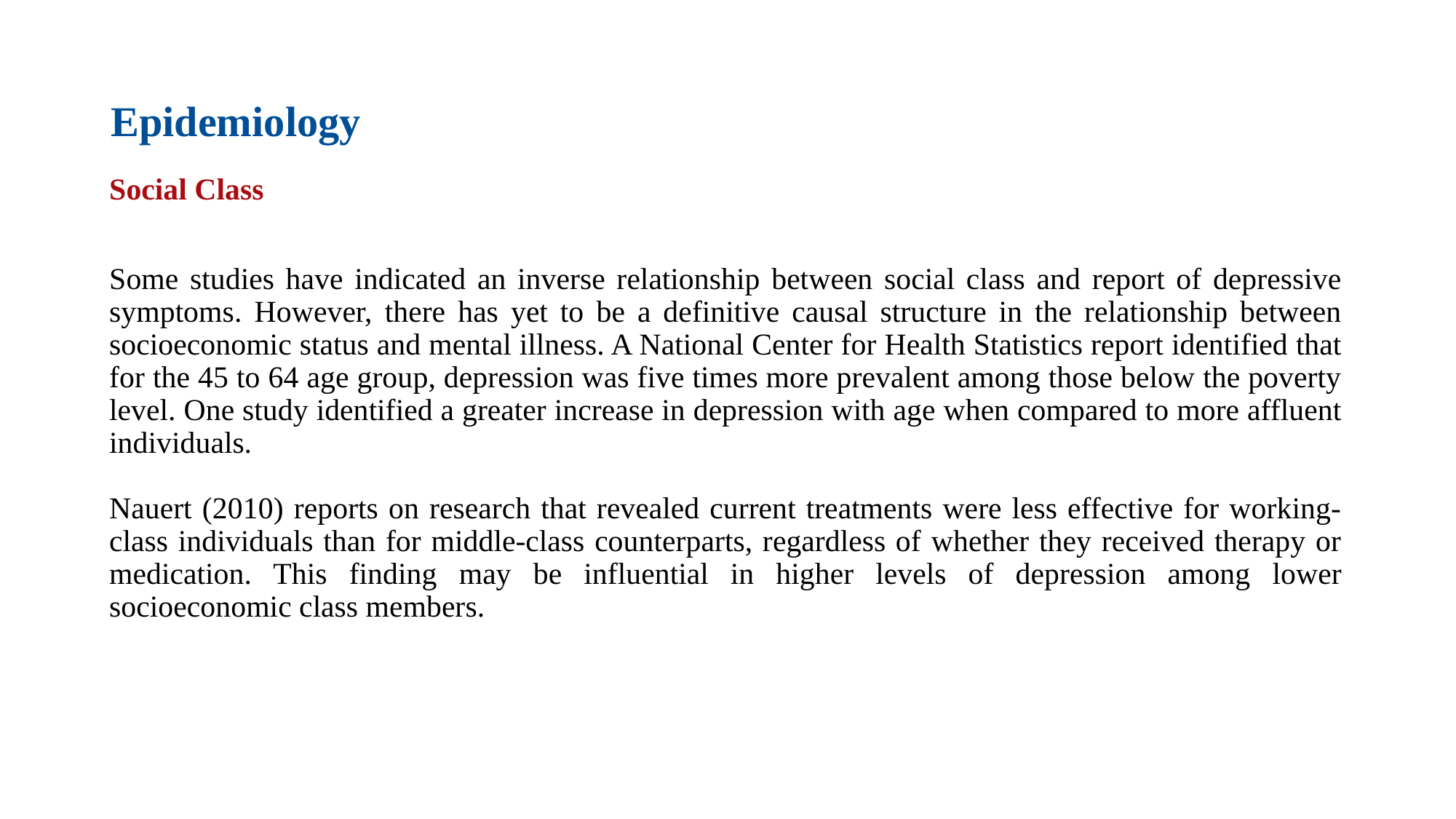

# Epidemiology
Social Class

Some studies have indicated an inverse relationship between social class and report of depressive symptoms. However, there has yet to be a definitive causal structure in the relationship between socioeconomic status and mental illness. A National Center for Health Statistics report identified that for the 45 to 64 age group, depression was five times more prevalent among those below the poverty level. One study identified a greater increase in depression with age when compared to more affluent individuals.

Nauert (2010) reports on research that revealed current treatments were less effective for working-class individuals than for middle-class counterparts, regardless of whether they received therapy or medication. This finding may be influential in higher levels of depression among lower socioeconomic class members.